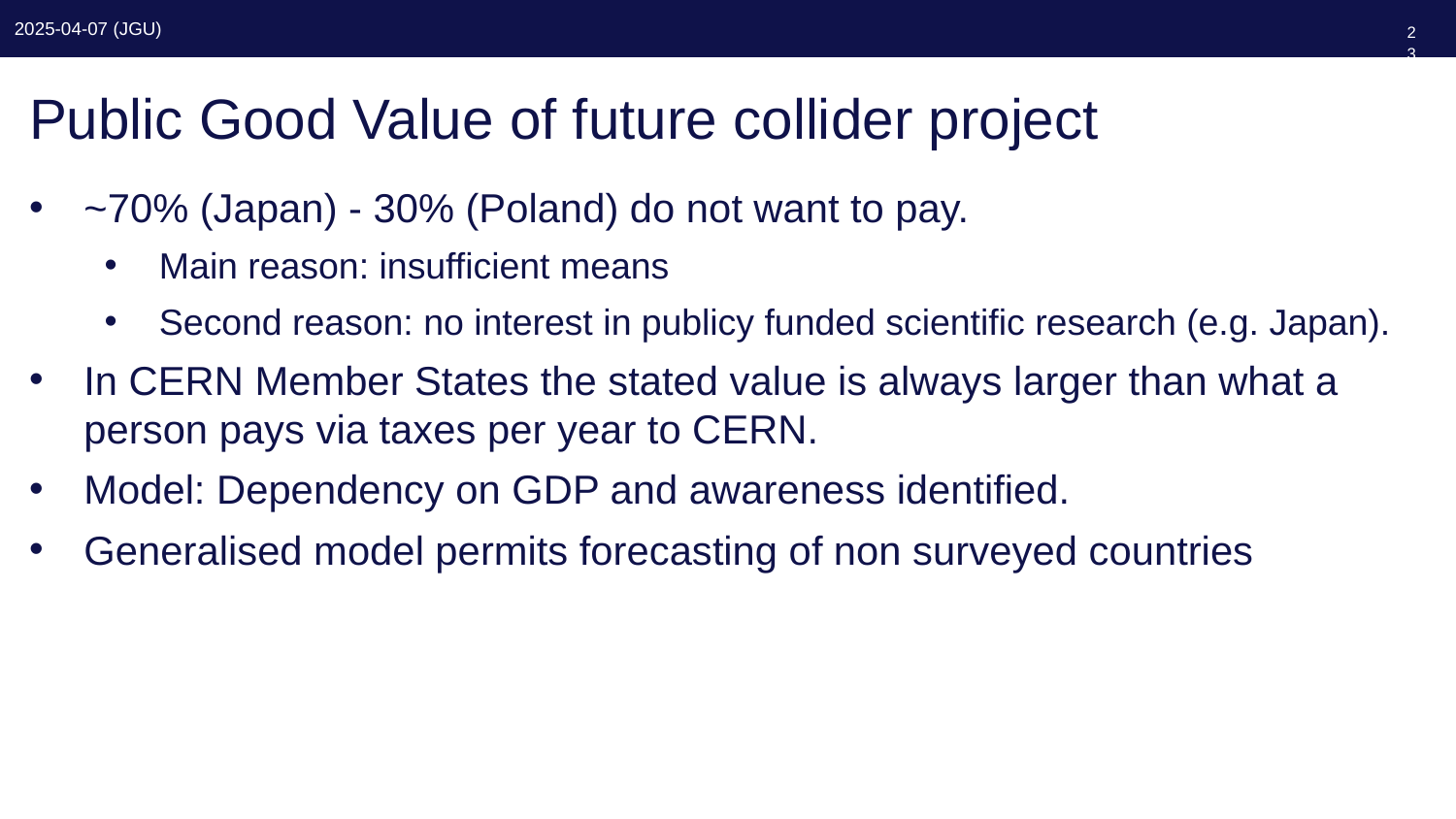

230
# Public Good Value of future collider project
~70% (Japan) - 30% (Poland) do not want to pay.
Main reason: insufficient means
Second reason: no interest in publicy funded scientific research (e.g. Japan).
In CERN Member States the stated value is always larger than what a person pays via taxes per year to CERN.
Model: Dependency on GDP and awareness identified.
Generalised model permits forecasting of non surveyed countries